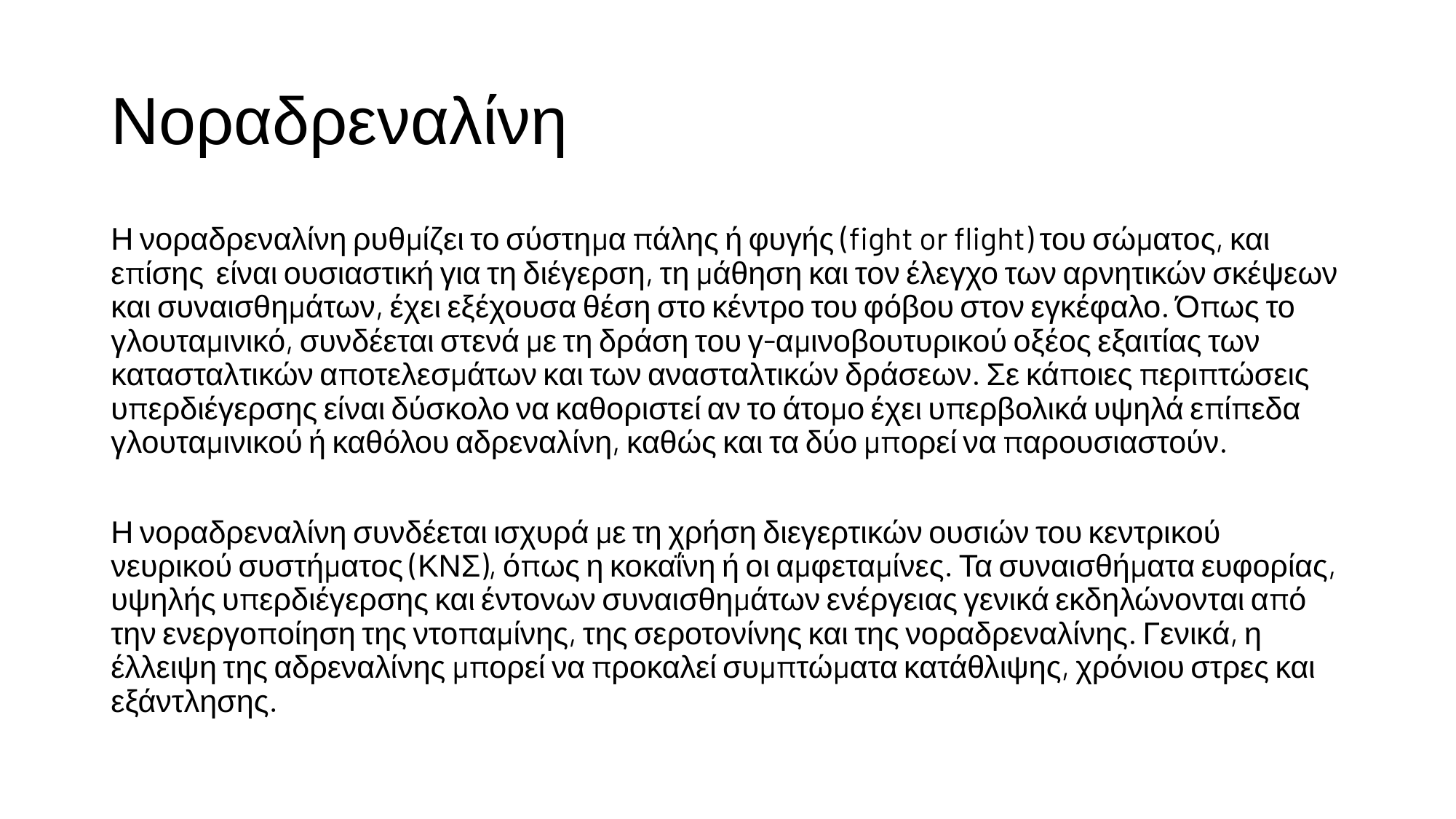

# Νοραδρεναλίνη
Η νοραδρεναλίνη ρυθμίζει το σύστημα πάλης ή φυγής (fight or flight) του σώματος, και επίσης  είναι ουσιαστική για τη διέγερση, τη μάθηση και τον έλεγχο των αρνητικών σκέψεων και συναισθημάτων, έχει εξέχουσα θέση στο κέντρο του φόβου στον εγκέφαλο. Όπως το γλουταμινικό, συνδέεται στενά με τη δράση του γ-αμινοβουτυρικού οξέος εξαιτίας των κατασταλτικών αποτελεσμάτων και των ανασταλτικών δράσεων. Σε κάποιες περιπτώσεις υπερδιέγερσης είναι δύσκολο να καθοριστεί αν το άτομο έχει υπερβολικά υψηλά επίπεδα γλουταμινικού ή καθόλου αδρεναλίνη, καθώς και τα δύο μπορεί να παρουσιαστούν.

Η νοραδρεναλίνη συνδέεται ισχυρά με τη χρήση διεγερτικών ουσιών του κεντρικού νευρικού συστήματος (ΚΝΣ), όπως η κοκαΐνη ή οι αμφεταμίνες. Τα συναισθήματα ευφορίας, υψηλής υπερδιέγερσης και έντονων συναισθημάτων ενέργειας γενικά εκδηλώνονται από την ενεργοποίηση της ντοπαμίνης, της σεροτονίνης και της νοραδρεναλίνης. Γενικά, η έλλειψη της αδρεναλίνης μπορεί να προκαλεί συμπτώματα κατάθλιψης, χρόνιου στρες και εξάντλησης.